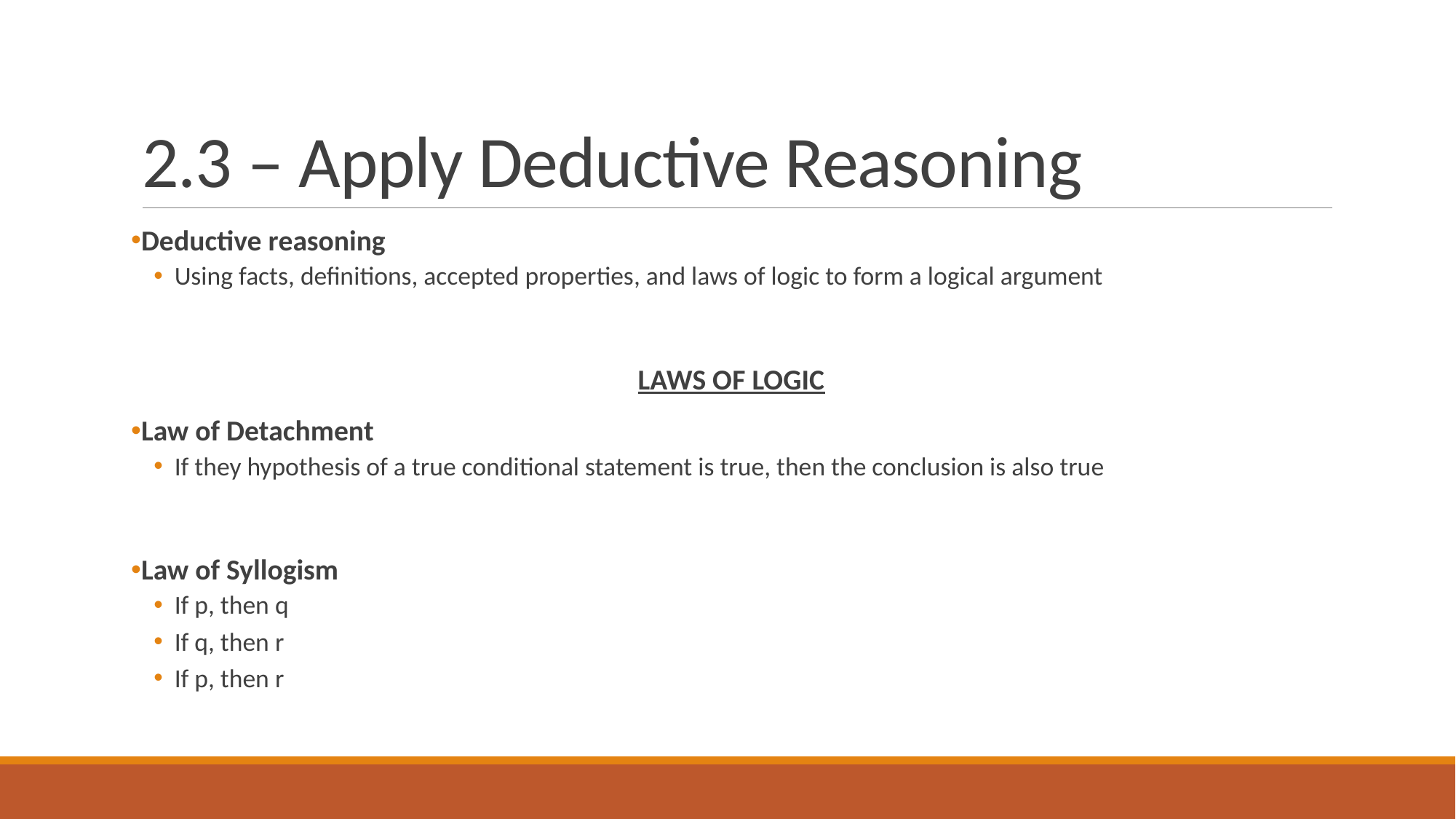

# 2.3 – Apply Deductive Reasoning
Deductive reasoning
Using facts, definitions, accepted properties, and laws of logic to form a logical argument

LAWS OF LOGIC
Law of Detachment
If they hypothesis of a true conditional statement is true, then the conclusion is also true

Law of Syllogism
If p, then q
If q, then r
If p, then r